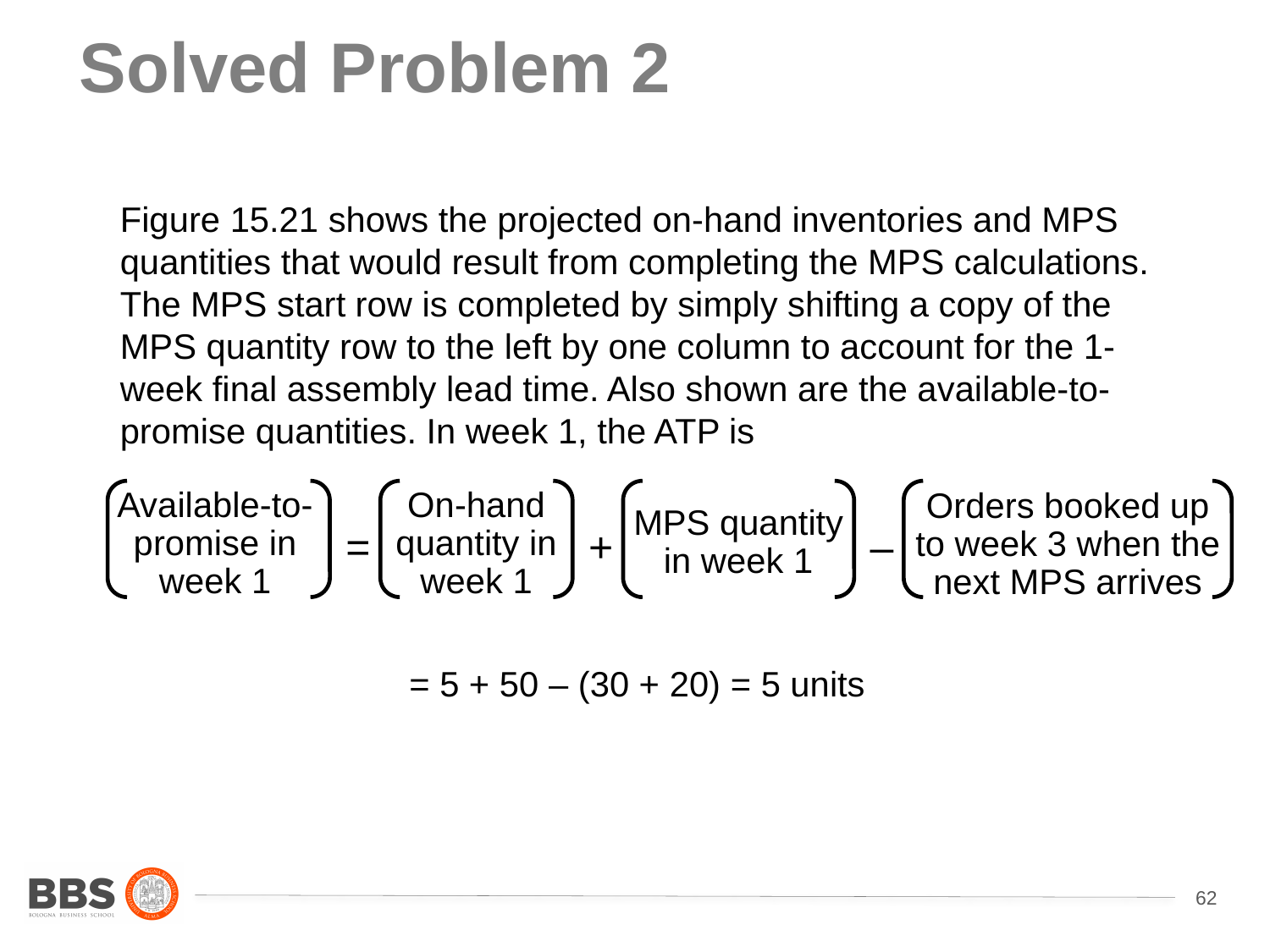

# Solved Problem 2
Figure 15.21 shows the projected on-hand inventories and MPS quantities that would result from completing the MPS calculations. The MPS start row is completed by simply shifting a copy of the MPS quantity row to the left by one column to account for the 1-week final assembly lead time. Also shown are the available-to-promise quantities. In week 1, the ATP is

Available-to-
promise in
week 1

On-hand
quantity in
week 1

MPS quantity
in week 1

Orders booked up
to week 3 when the
next MPS arrives
=
+
–
= 5 + 50 – (30 + 20) = 5 units